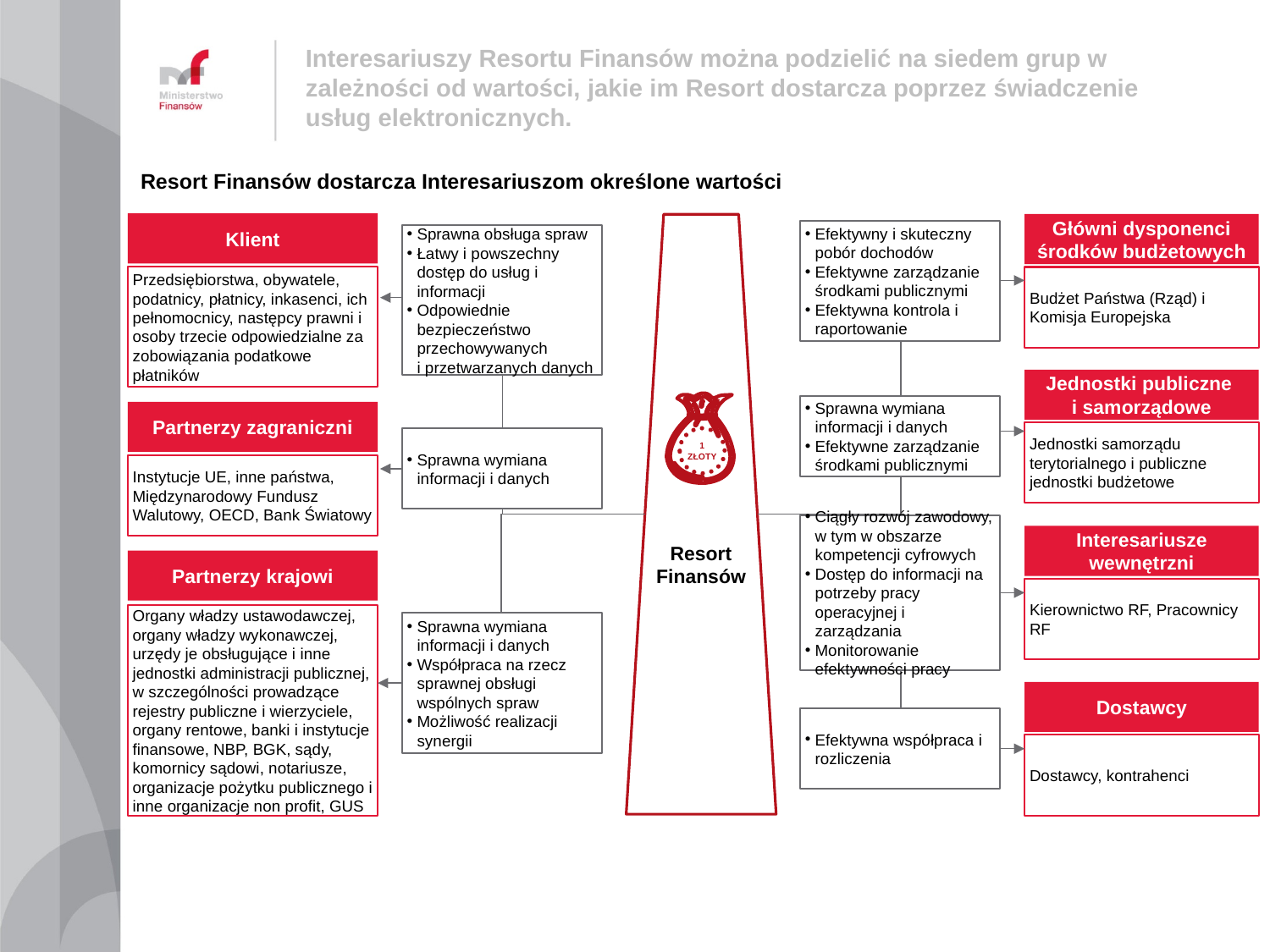

# Interesariuszy Resortu Finansów można podzielić na siedem grup w zależności od wartości, jakie im Resort dostarcza poprzez świadczenie usług elektronicznych.
Resort Finansów dostarcza Interesariuszom określone wartości
Klient
Przedsiębiorstwa, obywatele, podatnicy, płatnicy, inkasenci, ich pełnomocnicy, następcy prawni i osoby trzecie odpowiedzialne za zobowiązania podatkowe płatników
Główni dysponenci środków budżetowych
Budżet Państwa (Rząd) i Komisja Europejska
Resort Finansów
Efektywny i skuteczny pobór dochodów
Efektywne zarządzanie środkami publicznymi
Efektywna kontrola i raportowanie
Sprawna obsługa spraw
Łatwy i powszechny dostęp do usług i informacji
Odpowiednie bezpieczeństwo przechowywanych i przetwarzanych danych
Jednostki publiczne
i samorządowe
Jednostki samorządu terytorialnego i publiczne jednostki budżetowe

1
ZŁOTY

Sprawna wymiana informacji i danych
Efektywne zarządzanie środkami publicznymi
Partnerzy zagraniczni
Instytucje UE, inne państwa, Międzynarodowy Fundusz Walutowy, OECD, Bank Światowy
Sprawna wymiana informacji i danych
Ciągły rozwój zawodowy, w tym w obszarze kompetencji cyfrowych
Dostęp do informacji na potrzeby pracy operacyjnej i zarządzania
Monitorowanie efektywności pracy
Interesariusze wewnętrzni
Kierownictwo RF, Pracownicy RF
Partnerzy krajowi
Organy władzy ustawodawczej, organy władzy wykonawczej, urzędy je obsługujące i inne jednostki administracji publicznej, w szczególności prowadzące rejestry publiczne i wierzyciele, organy rentowe, banki i instytucje finansowe, NBP, BGK, sądy, komornicy sądowi, notariusze, organizacje pożytku publicznego i inne organizacje non profit, GUS
Sprawna wymiana informacji i danych
Współpraca na rzecz sprawnej obsługi wspólnych spraw
Możliwość realizacji synergii
Dostawcy
Dostawcy, kontrahenci
Efektywna współpraca i rozliczenia